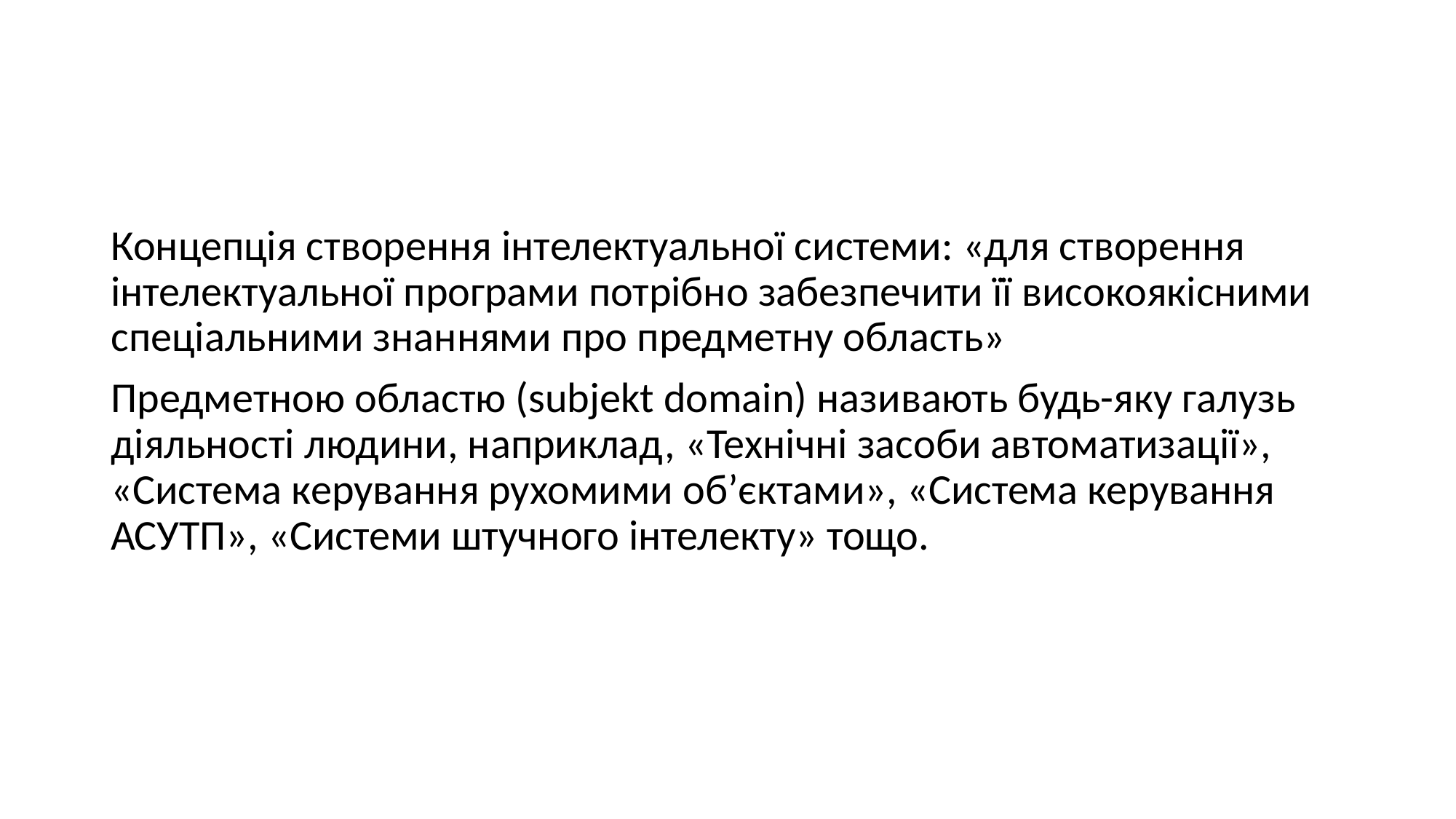

#
Концепція створення інтелектуальної системи: «для створення інтелектуальної програми потрібно забезпечити її високоякісними спеціальними знаннями про предметну область»
Предметною областю (subjekt domain) називають будь-яку галузь діяльності людини, наприклад, «Технічні засоби автоматизації», «Система керування рухомими об’єктами», «Система керування АСУТП», «Системи штучного інтелекту» тощо.